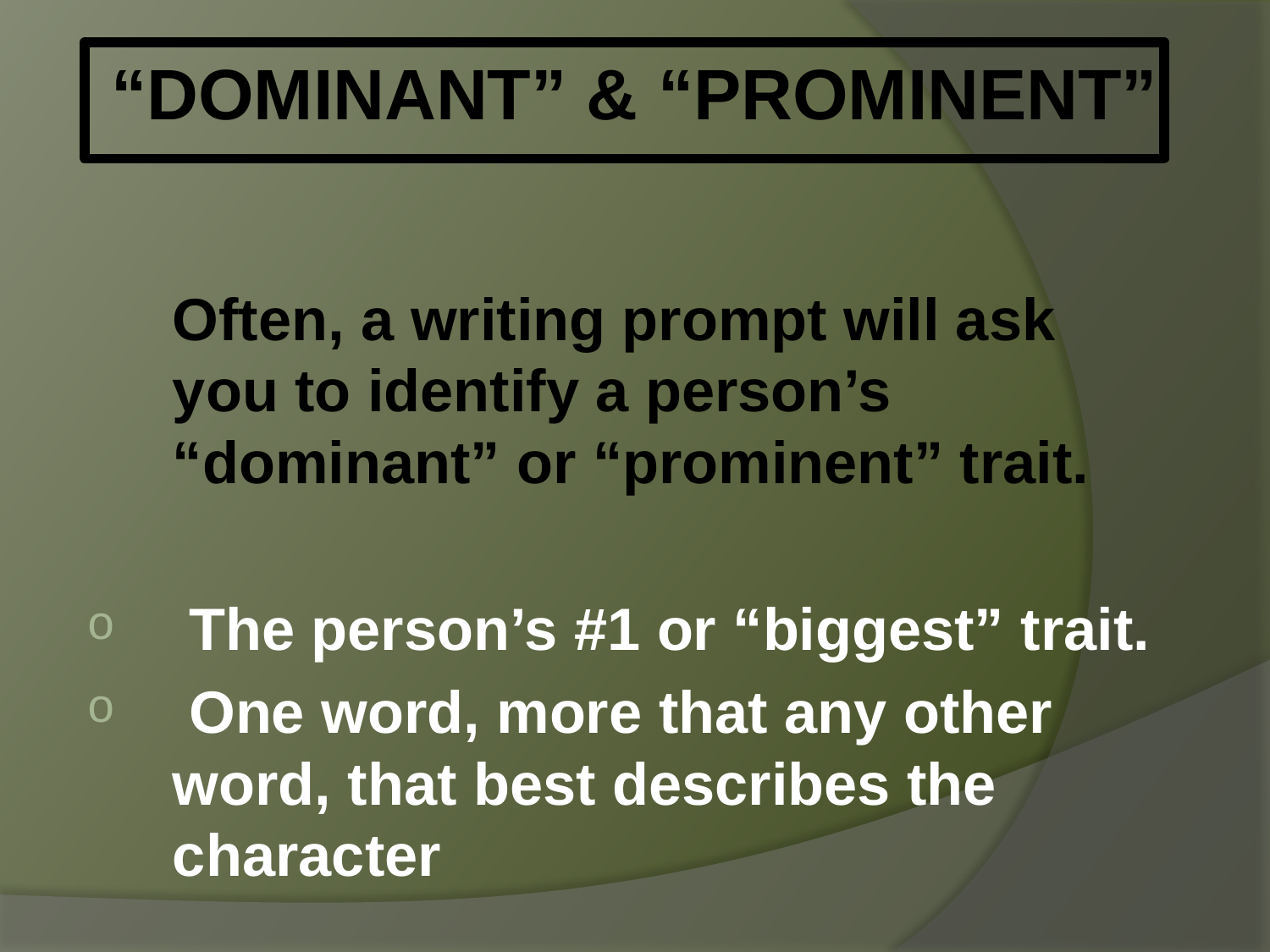

# “Dominant” & “Prominent”
	Often, a writing prompt will ask you to identify a person’s “dominant” or “prominent” trait.

 The person’s #1 or “biggest” trait.
 One word, more that any other word, that best describes the character